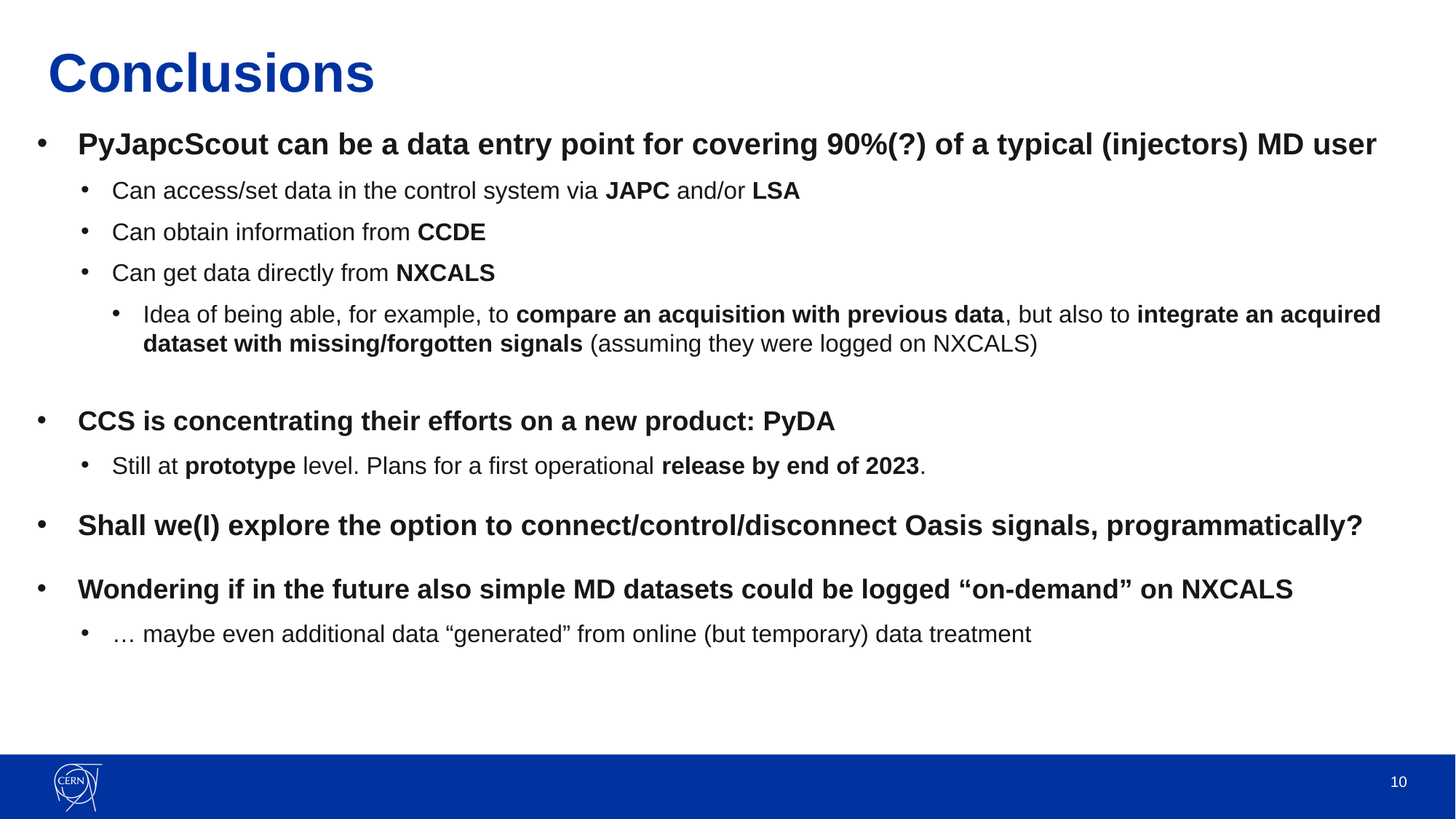

# Conclusions
PyJapcScout can be a data entry point for covering 90%(?) of a typical (injectors) MD user
Can access/set data in the control system via JAPC and/or LSA
Can obtain information from CCDE
Can get data directly from NXCALS
Idea of being able, for example, to compare an acquisition with previous data, but also to integrate an acquired dataset with missing/forgotten signals (assuming they were logged on NXCALS)
CCS is concentrating their efforts on a new product: PyDA
Still at prototype level. Plans for a first operational release by end of 2023.
Shall we(I) explore the option to connect/control/disconnect Oasis signals, programmatically?
Wondering if in the future also simple MD datasets could be logged “on-demand” on NXCALS
… maybe even additional data “generated” from online (but temporary) data treatment
10